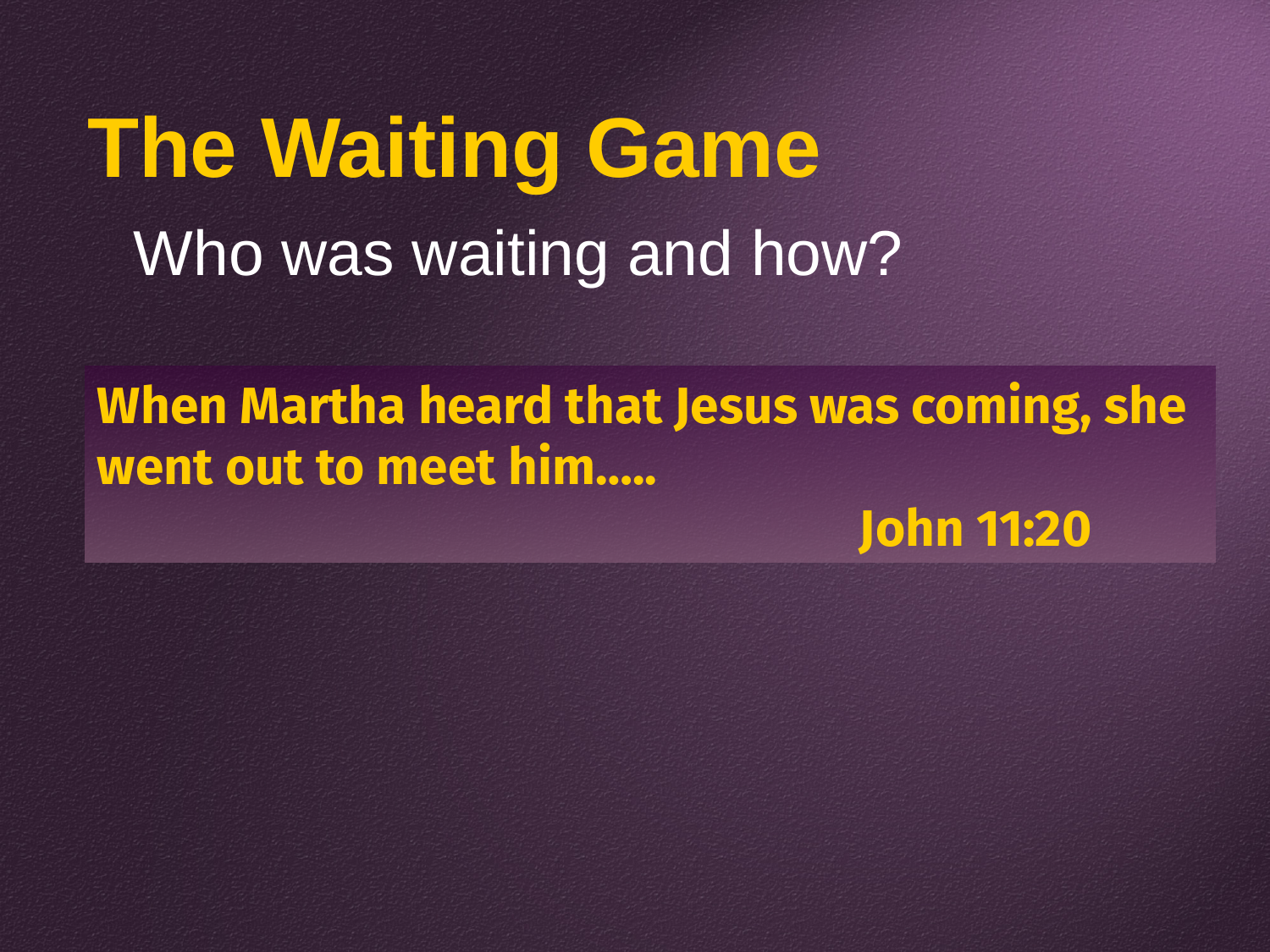

The Waiting Game
Who was waiting and how?
When Martha heard that Jesus was coming, she went out to meet him…..
						John 11:20